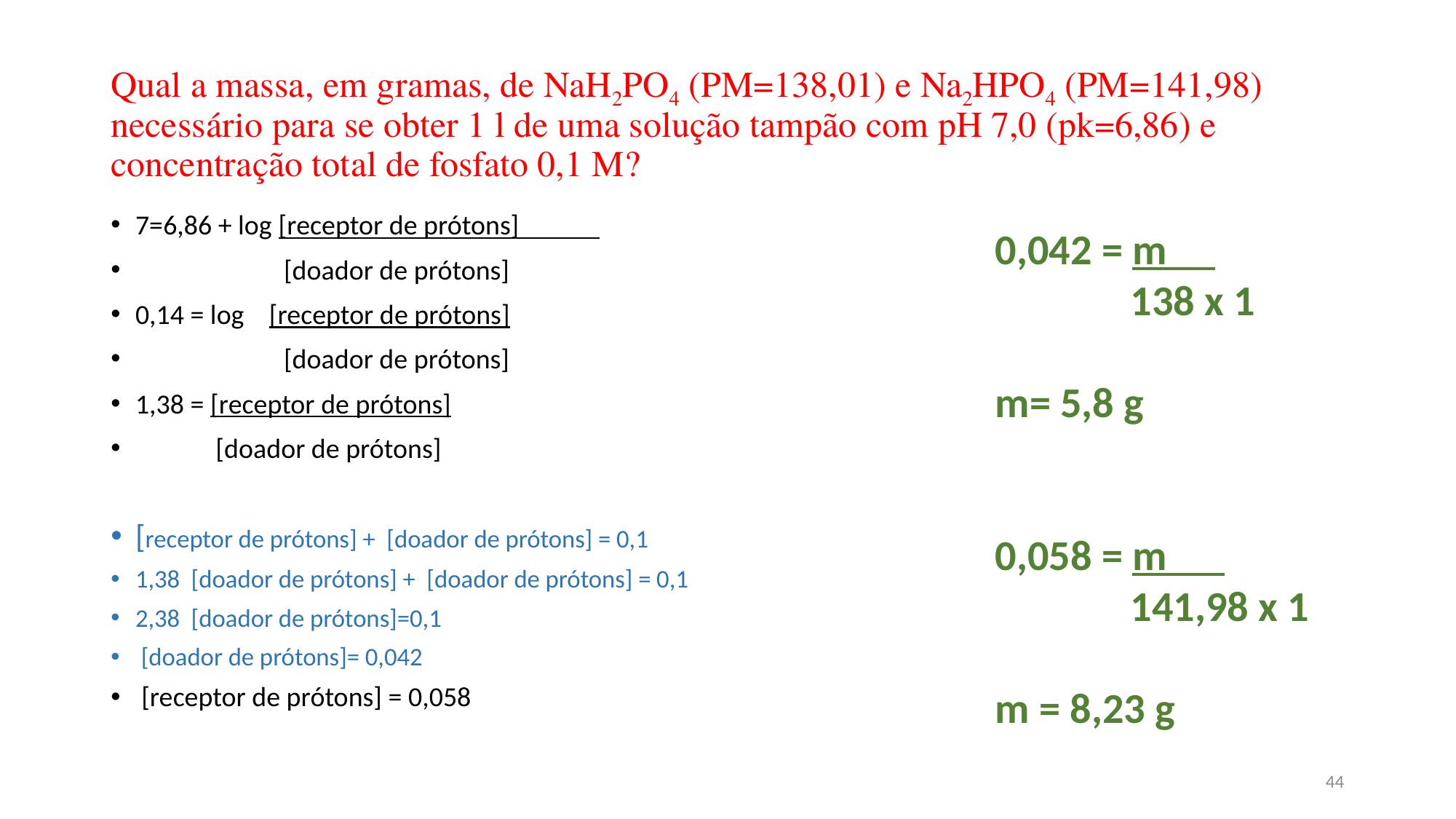

# Qual a massa, em gramas, de NaH2PO4 (PM=138,01) e Na2HPO4 (PM=141,98) necessário para se obter 1 l de uma solução tampão com pH 7,0 (pk=6,86) e concentração total de fosfato 0,1 M?
7=6,86 + log [receptor de prótons]
                        [doador de prótons]
0,14 = log    [receptor de prótons]
                        [doador de prótons]
1,38 = [receptor de prótons]
             [doador de prótons]

[receptor de prótons] +  [doador de prótons] = 0,1
1,38  [doador de prótons] +  [doador de prótons] = 0,1
2,38  [doador de prótons]=0,1
 [doador de prótons]= 0,042
 [receptor de prótons] = 0,058

0,042 = m
              138 x 1

m= 5,8 g

0,058 = m
              141,98 x 1

m = 8,23 g
44